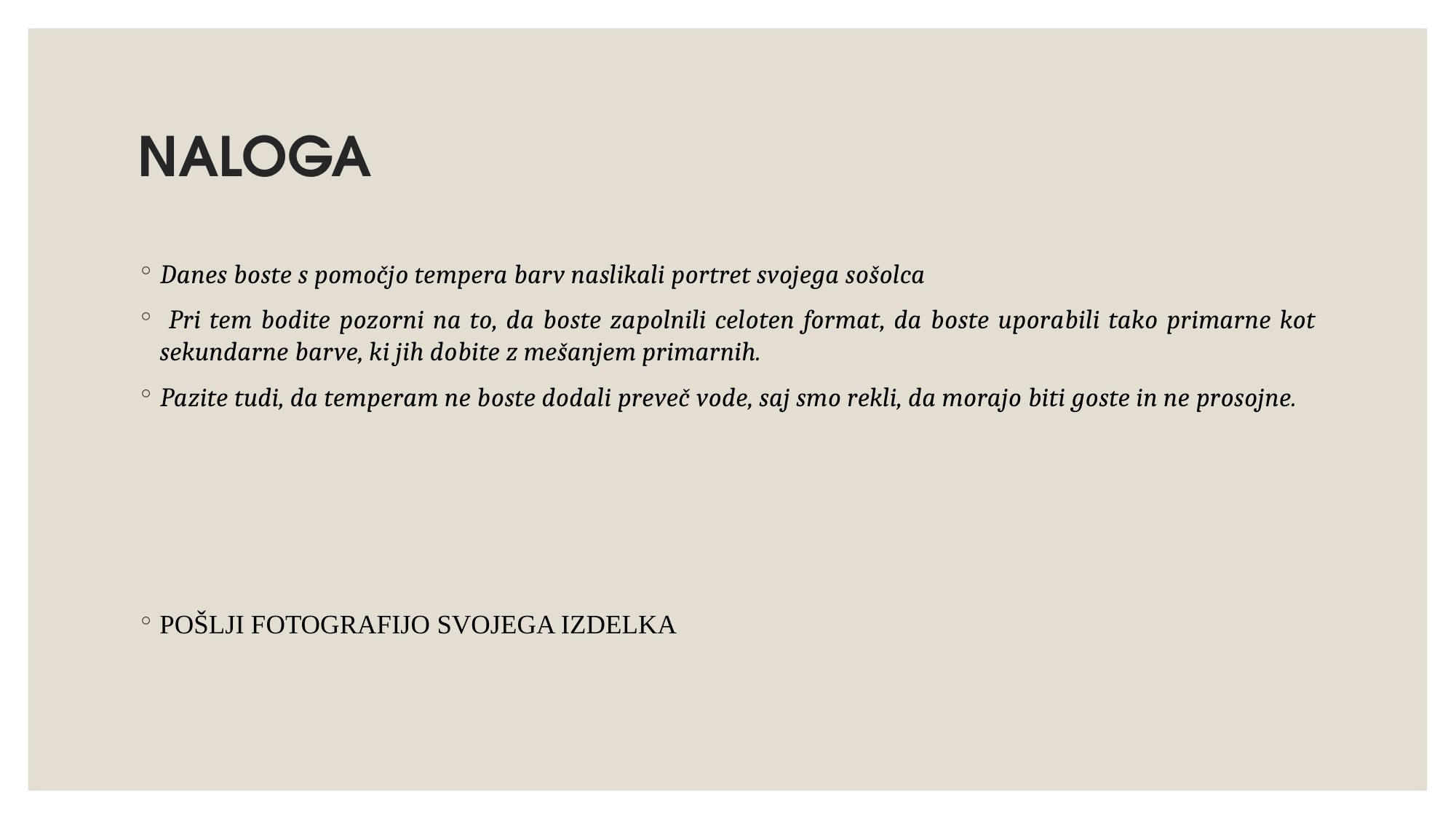

# NALOGA
Danes boste s pomočjo tempera barv naslikali portret svojega sošolca
 Pri tem bodite pozorni na to, da boste zapolnili celoten format, da boste uporabili tako primarne kot sekundarne barve, ki jih dobite z mešanjem primarnih.
Pazite tudi, da temperam ne boste dodali preveč vode, saj smo rekli, da morajo biti goste in ne prosojne.

POŠLJI FOTOGRAFIJO SVOJEGA IZDELKA